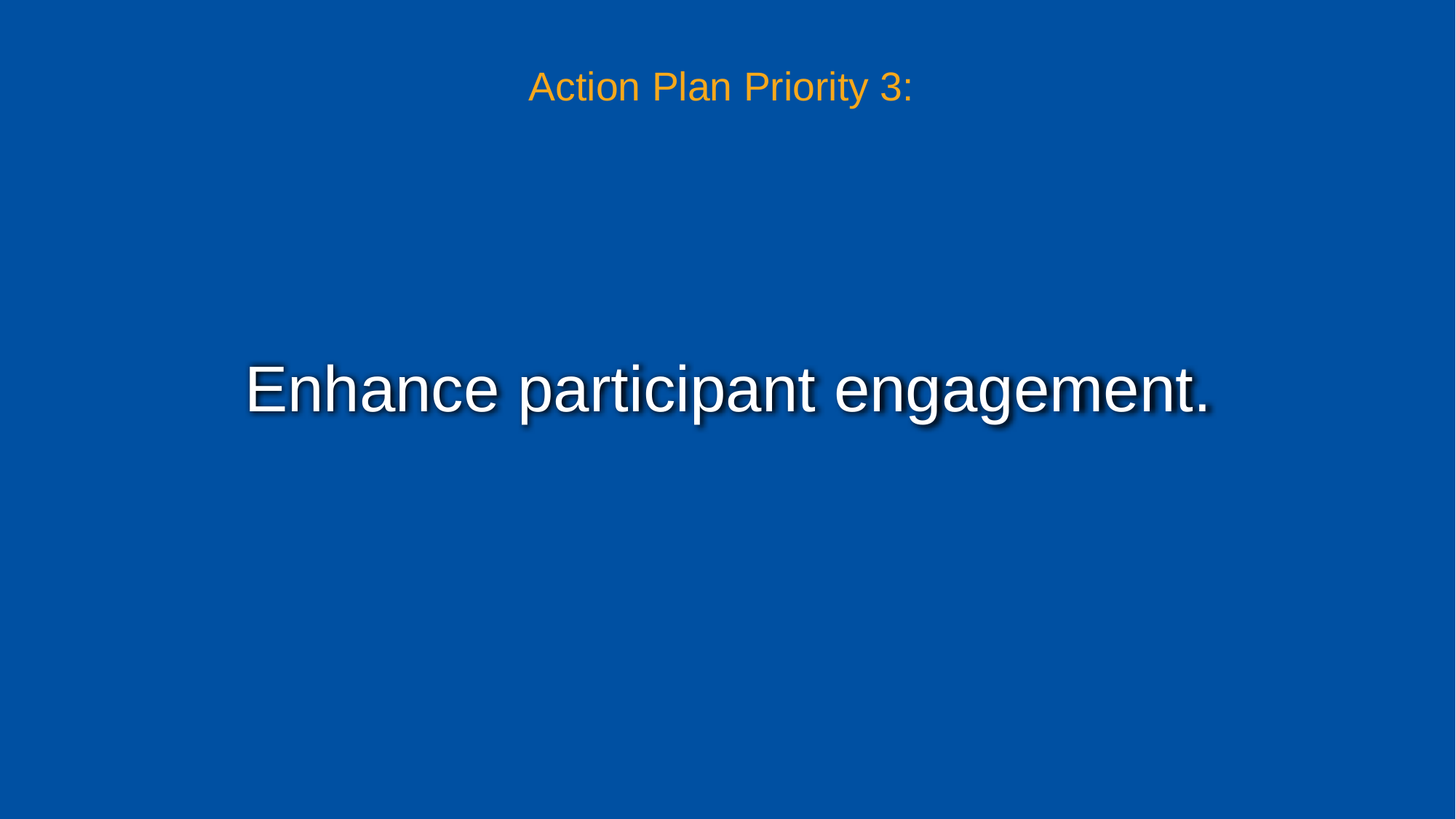

Action Plan Priority 3:
Enhance participant engagement.